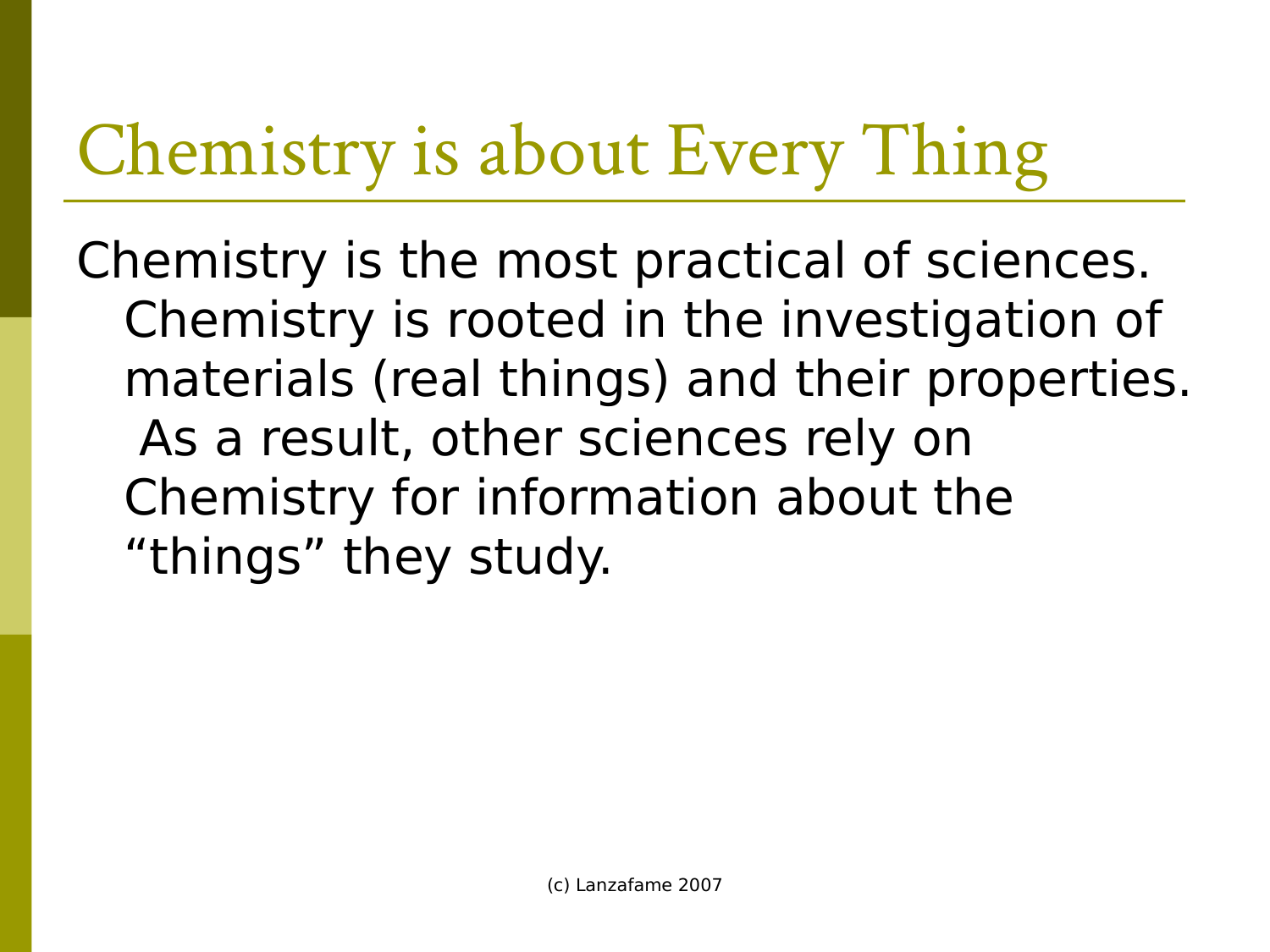

# Chemistry is about Every Thing
Chemistry is the most practical of sciences.  Chemistry is rooted in the investigation of materials (real things) and their properties.  As a result, other sciences rely on Chemistry for information about the “things” they study.
(c) Lanzafame 2007